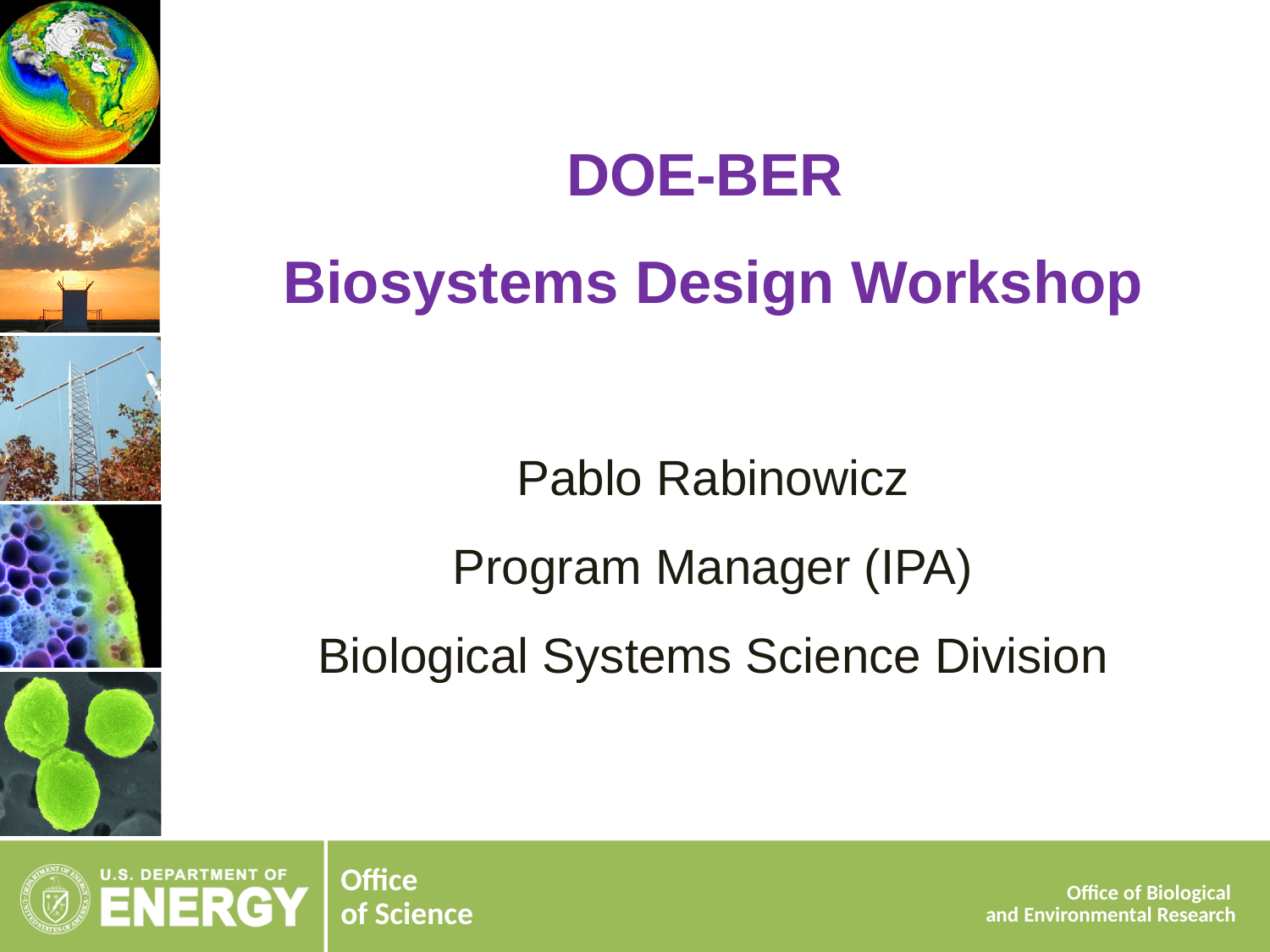

# DOE-BER Biosystems Design Workshop Pablo Rabinowicz Program Manager (IPA) Biological Systems Science Division